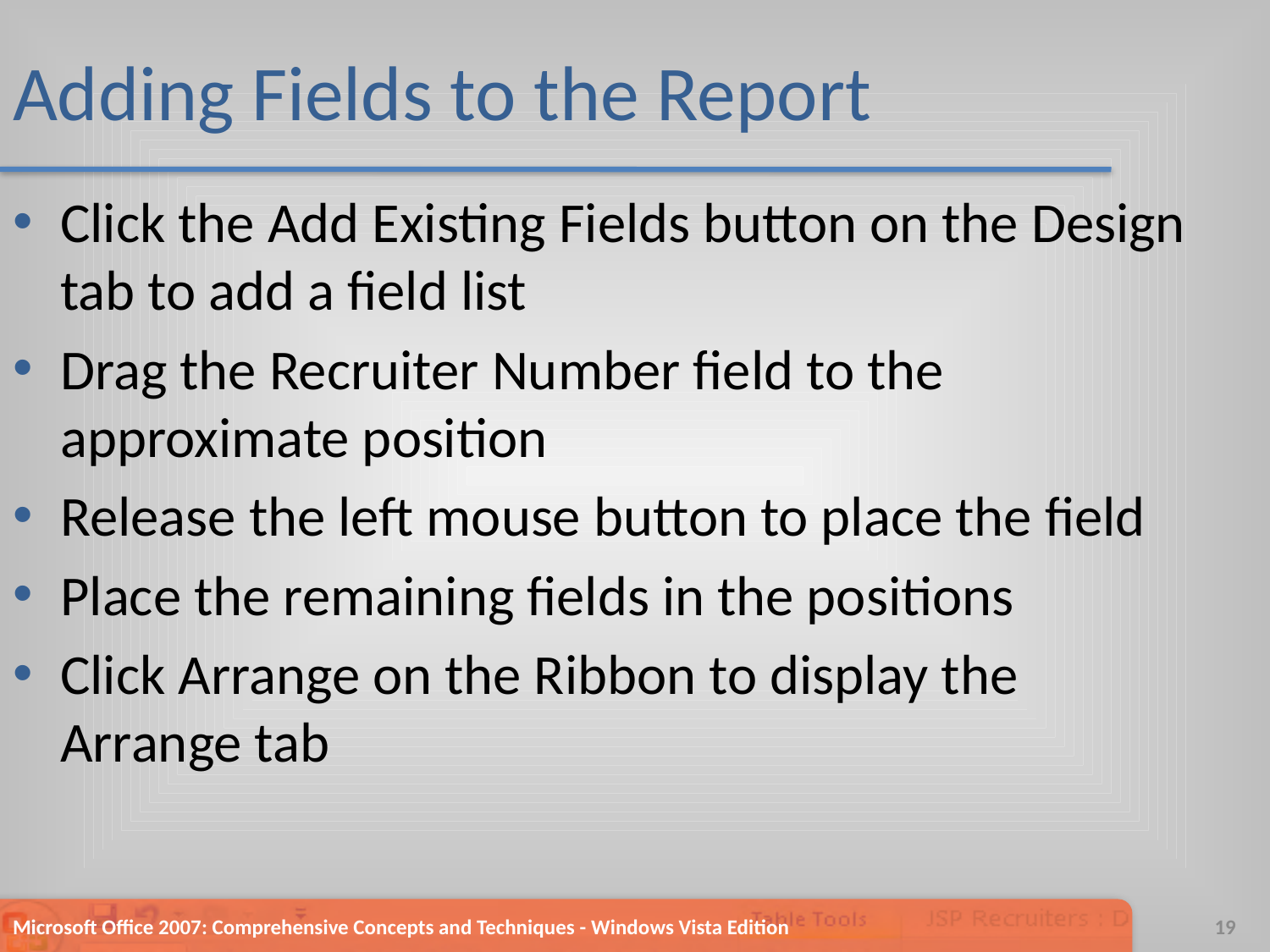

# Adding Fields to the Report
Click the Add Existing Fields button on the Design tab to add a field list
Drag the Recruiter Number field to the approximate position
Release the left mouse button to place the field
Place the remaining fields in the positions
Click Arrange on the Ribbon to display the Arrange tab

Microsoft Office 2007: Comprehensive Concepts and Techniques - Windows Vista Edition
19